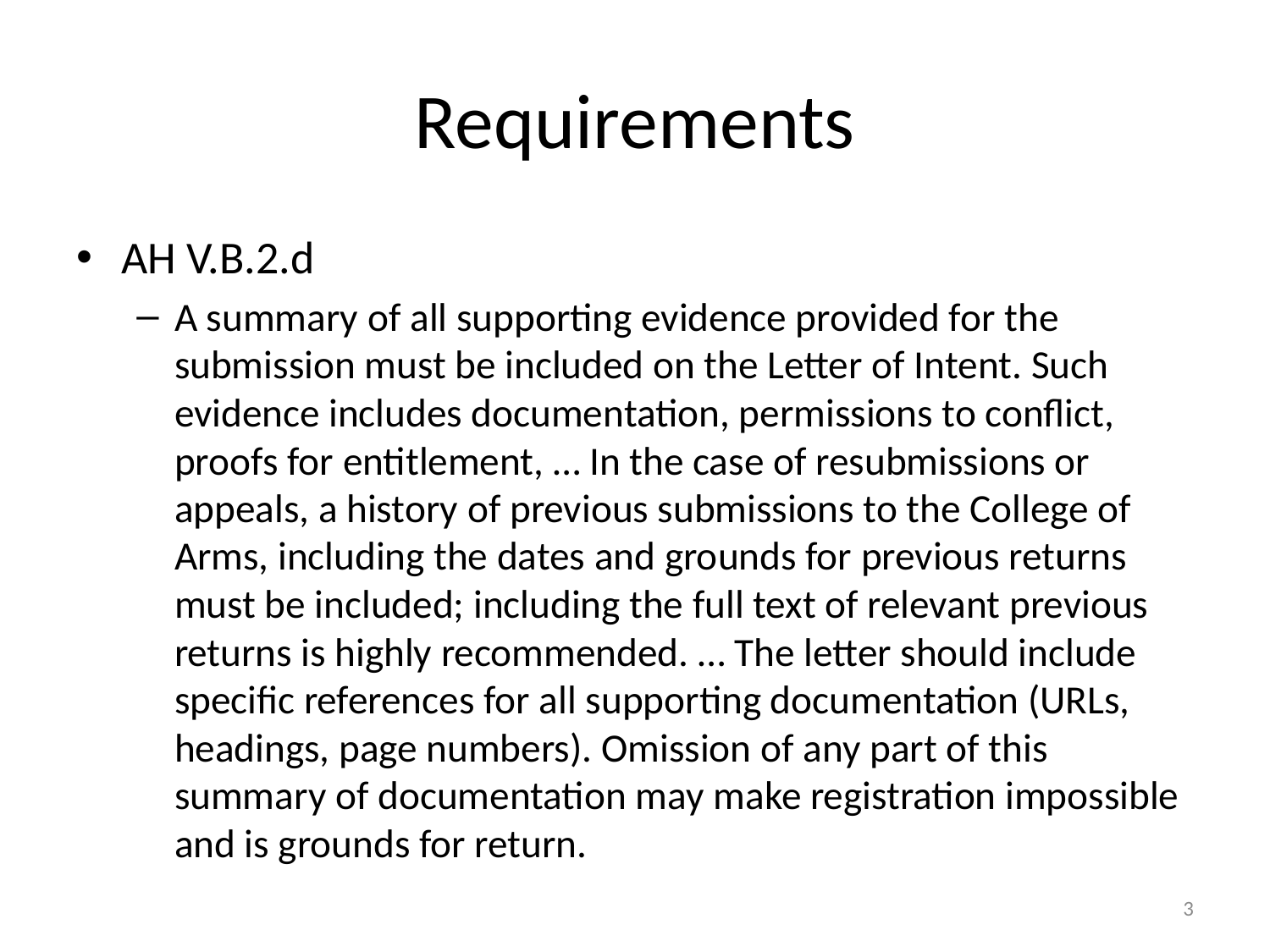

# Requirements
AH V.B.2.d
A summary of all supporting evidence provided for the submission must be included on the Letter of Intent. Such evidence includes documentation, permissions to conflict, proofs for entitlement, … In the case of resubmissions or appeals, a history of previous submissions to the College of Arms, including the dates and grounds for previous returns must be included; including the full text of relevant previous returns is highly recommended. … The letter should include specific references for all supporting documentation (URLs, headings, page numbers). Omission of any part of this summary of documentation may make registration impossible and is grounds for return.

3